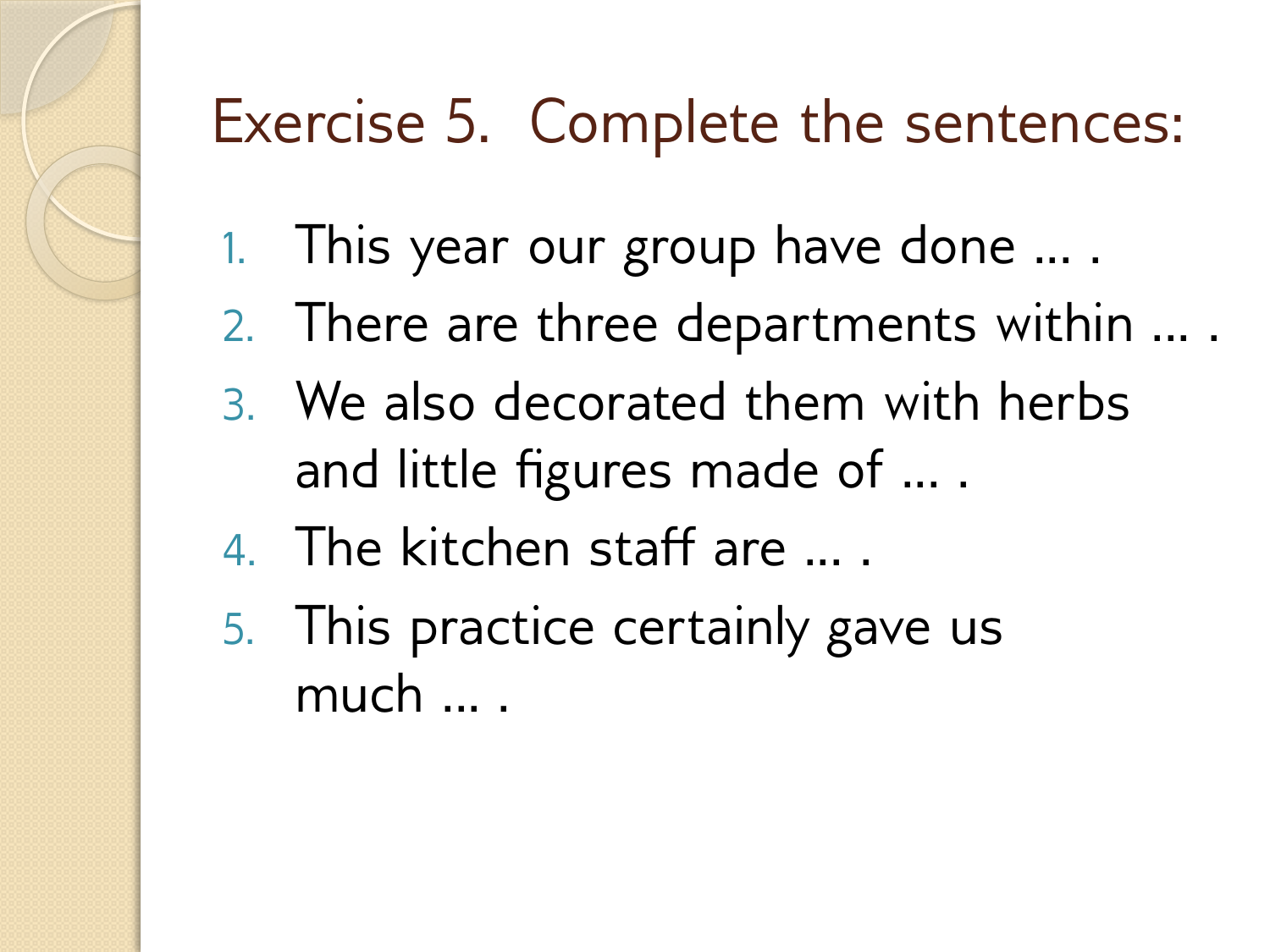

# Exercise 5.  Complete the sentences:
This year our group have done ... .
There are three departments within ... .
We also decorated them with herbs and little figures made of ... .
The kitchen staff are ... .
This practice certainly gave us much ... .